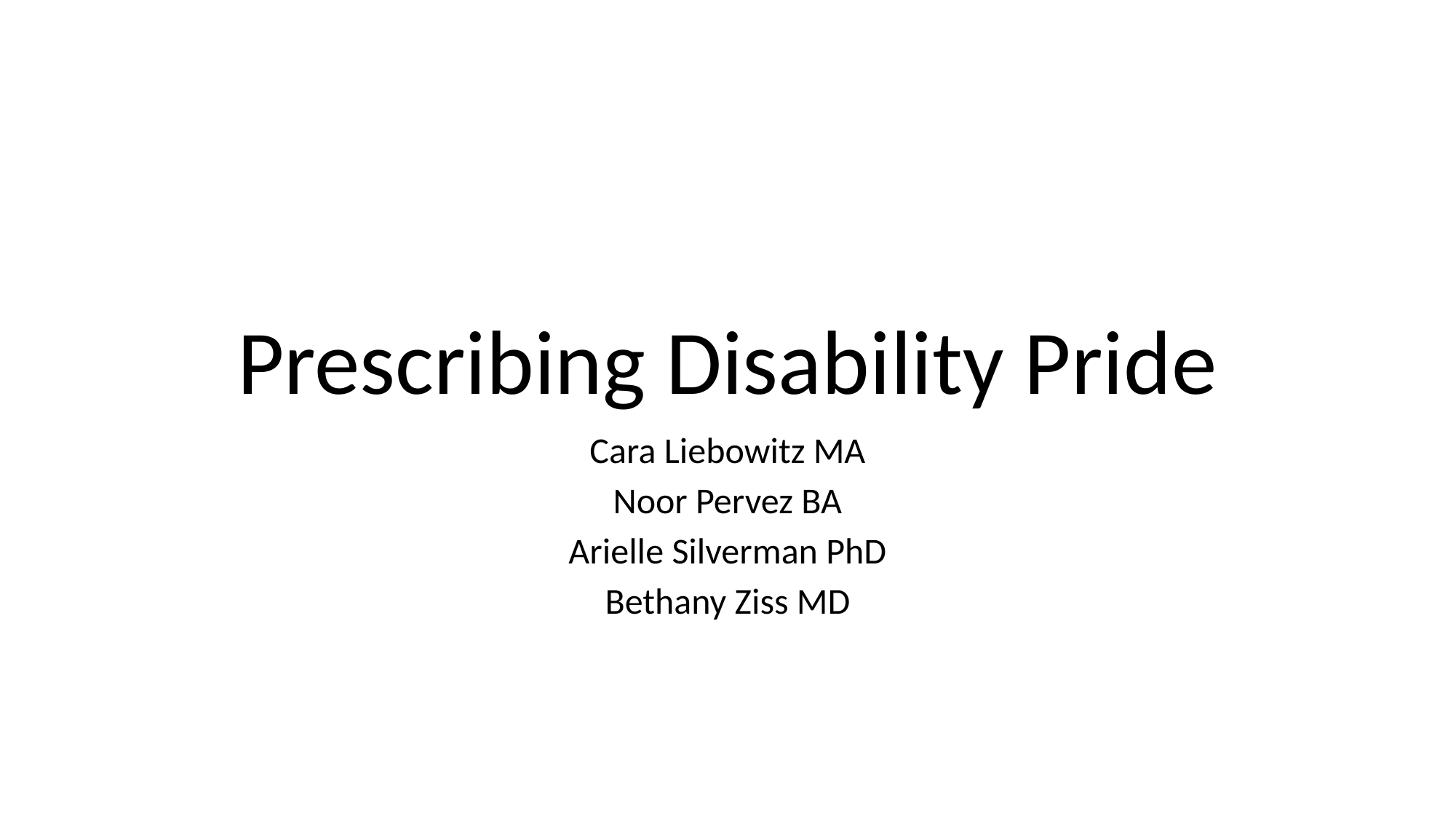

# Prescribing Disability Pride
Cara Liebowitz MA
Noor Pervez BA
Arielle Silverman PhD
Bethany Ziss MD